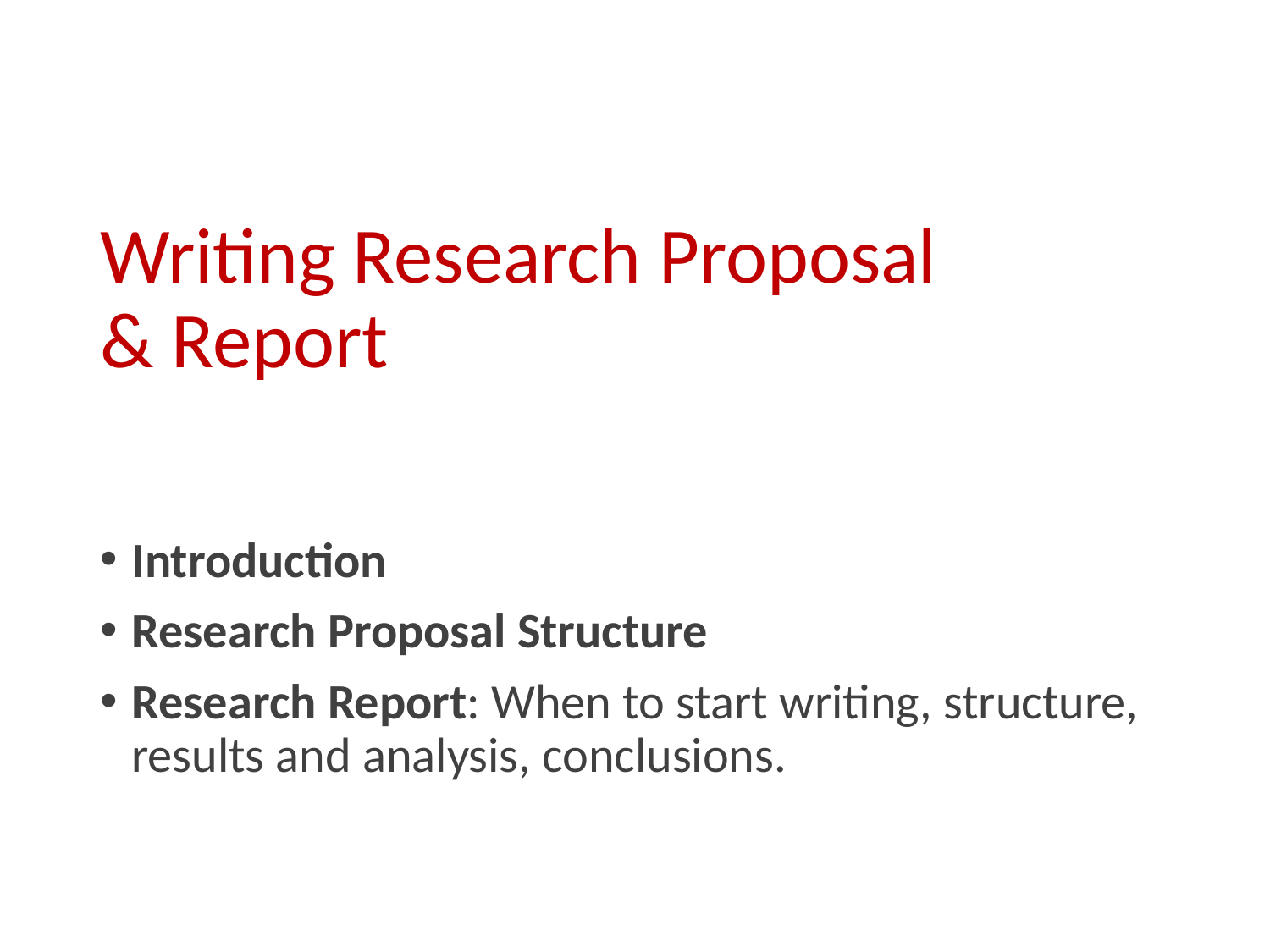

# Writing Research Proposal & Report
Introduction
Research Proposal Structure
Research Report: When to start writing, structure, results and analysis, conclusions.